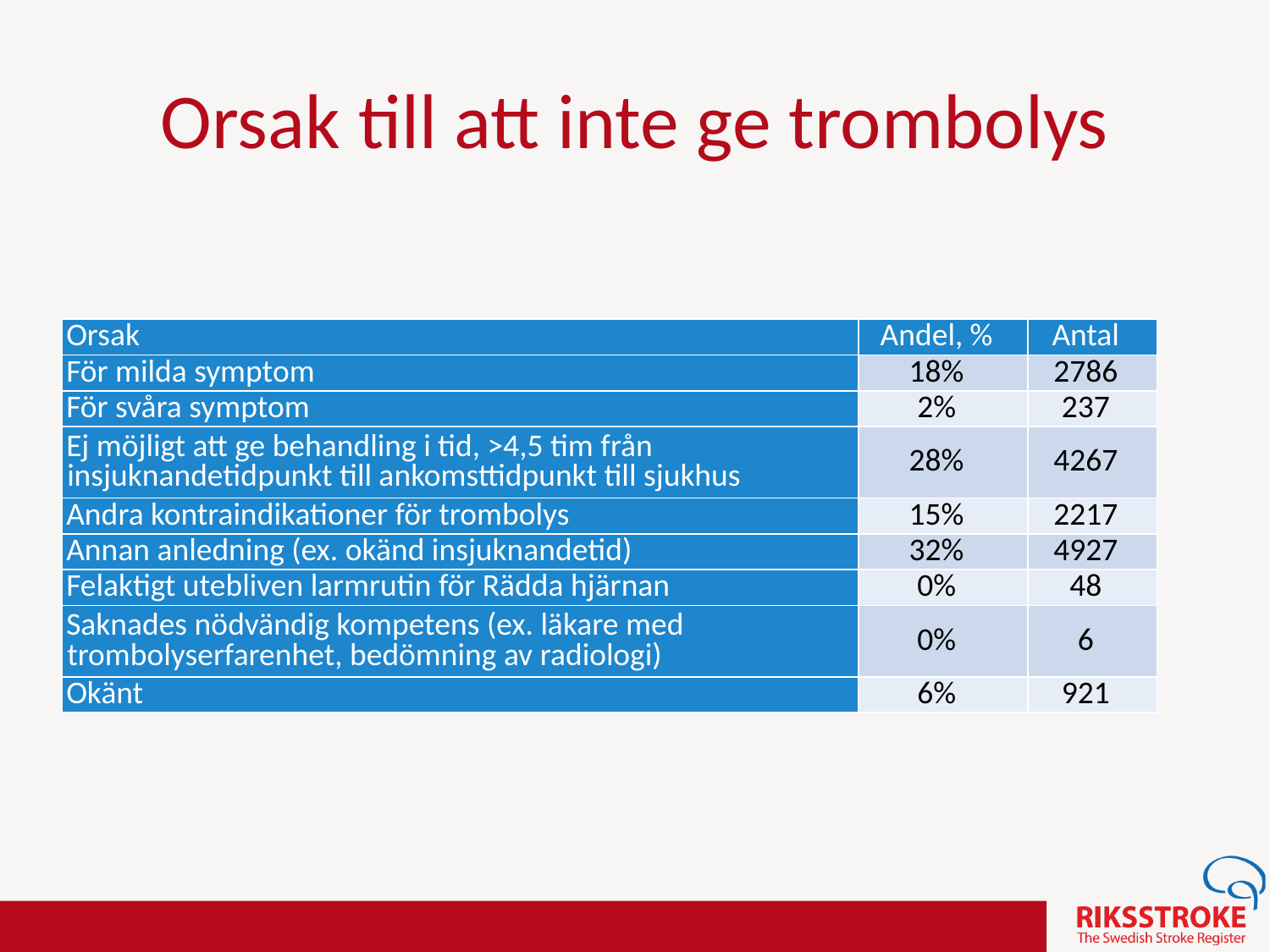

# Orsak till att inte ge trombolys
| Orsak | Andel, % | Antal |
| --- | --- | --- |
| För milda symptom | 18% | 2786 |
| För svåra symptom | 2% | 237 |
| Ej möjligt att ge behandling i tid, >4,5 tim från insjuknandetidpunkt till ankomsttidpunkt till sjukhus | 28% | 4267 |
| Andra kontraindikationer för trombolys | 15% | 2217 |
| Annan anledning (ex. okänd insjuknandetid) | 32% | 4927 |
| Felaktigt utebliven larmrutin för Rädda hjärnan | 0% | 48 |
| Saknades nödvändig kompetens (ex. läkare med trombolyserfarenhet, bedömning av radiologi) | 0% | 6 |
| Okänt | 6% | 921 |